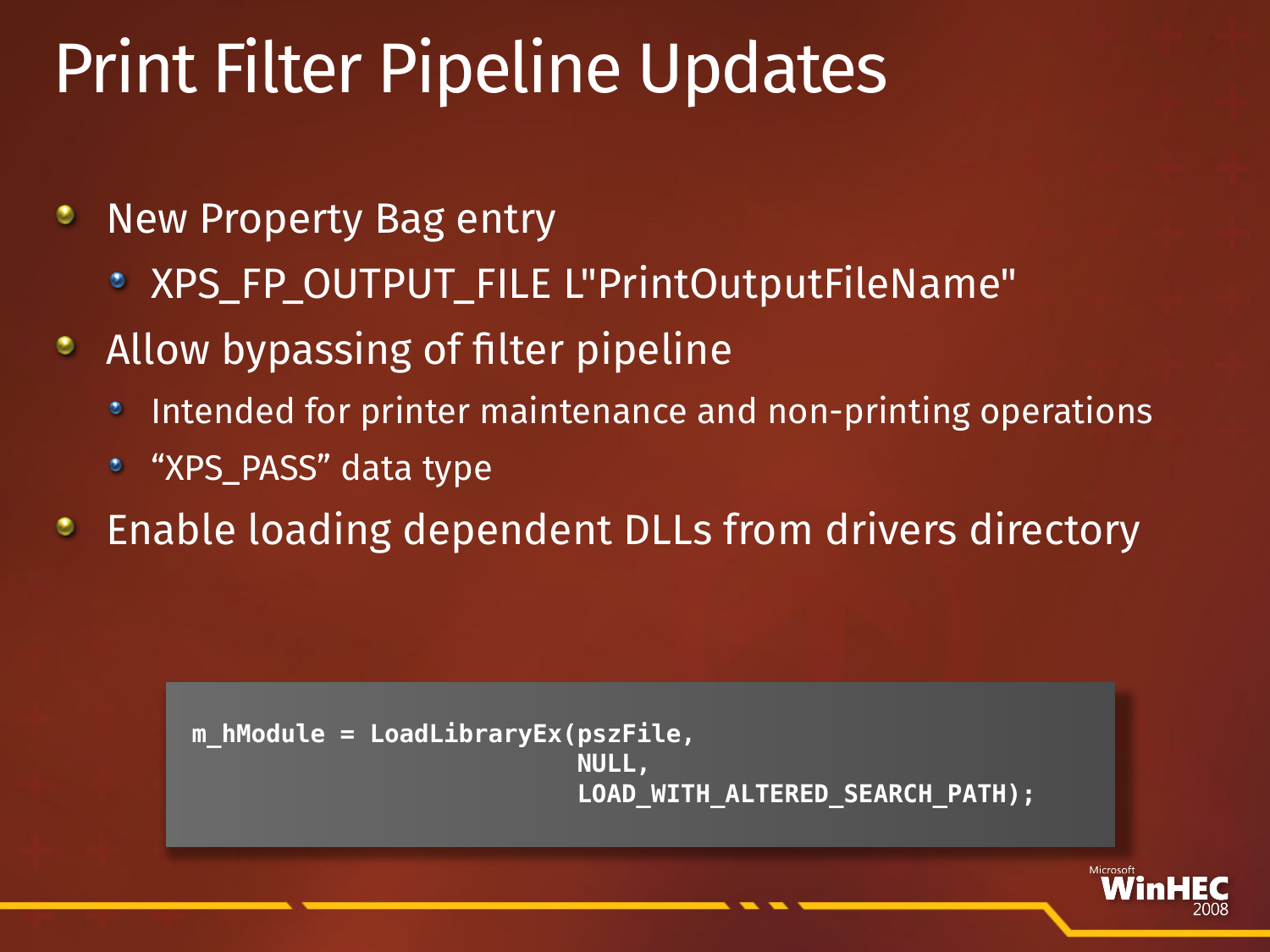

# Print Filter Pipeline Updates
New Property Bag entry
XPS_FP_OUTPUT_FILE L"PrintOutputFileName"
Allow bypassing of filter pipeline
Intended for printer maintenance and non-printing operations
“XPS_PASS” data type
Enable loading dependent DLLs from drivers directory
m_hModule = LoadLibraryEx(pszFile,
                          NULL,
                          LOAD_WITH_ALTERED_SEARCH_PATH);